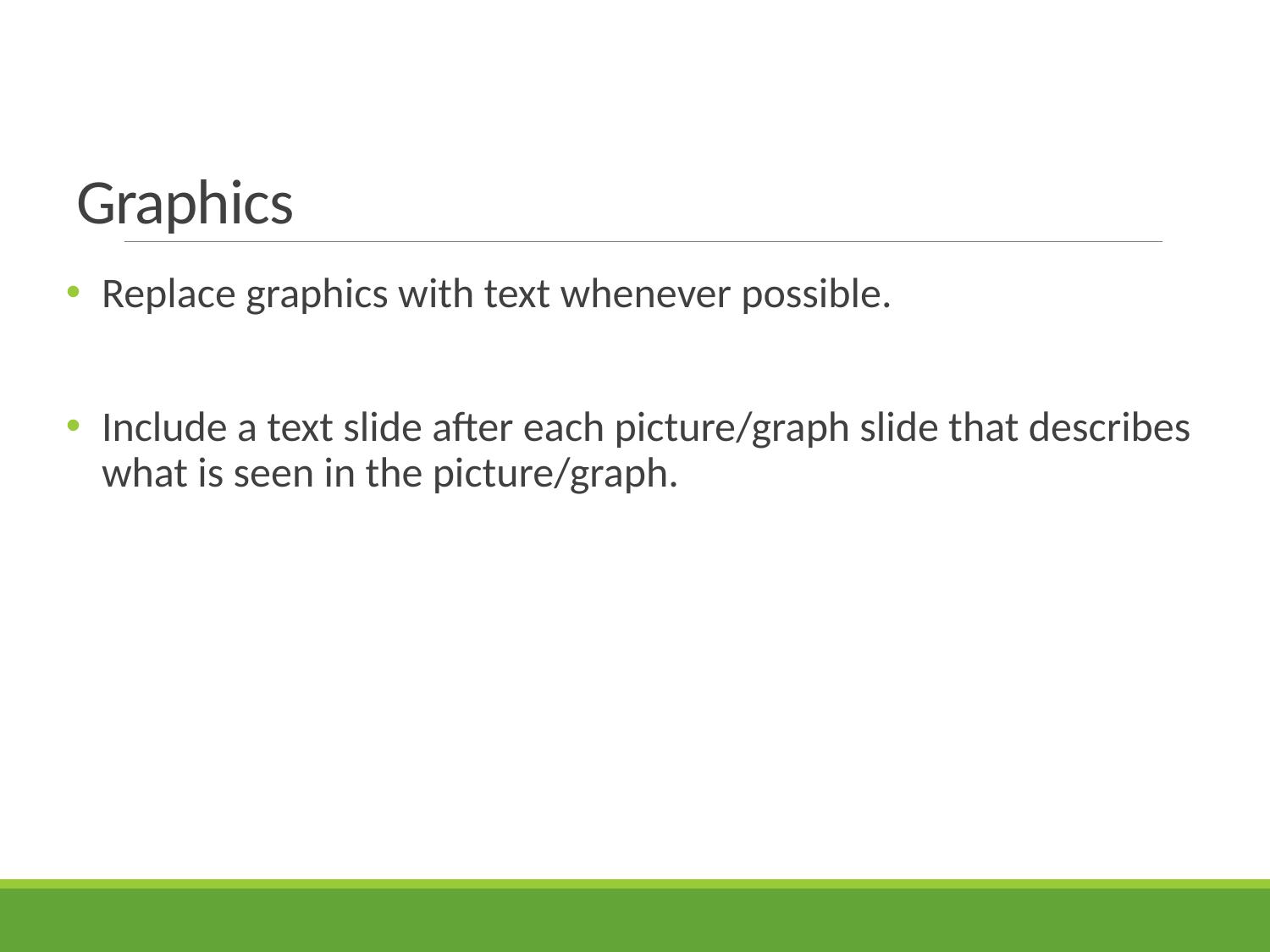

# Graphics
Replace graphics with text whenever possible.

Include a text slide after each picture/graph slide that describes what is seen in the picture/graph.